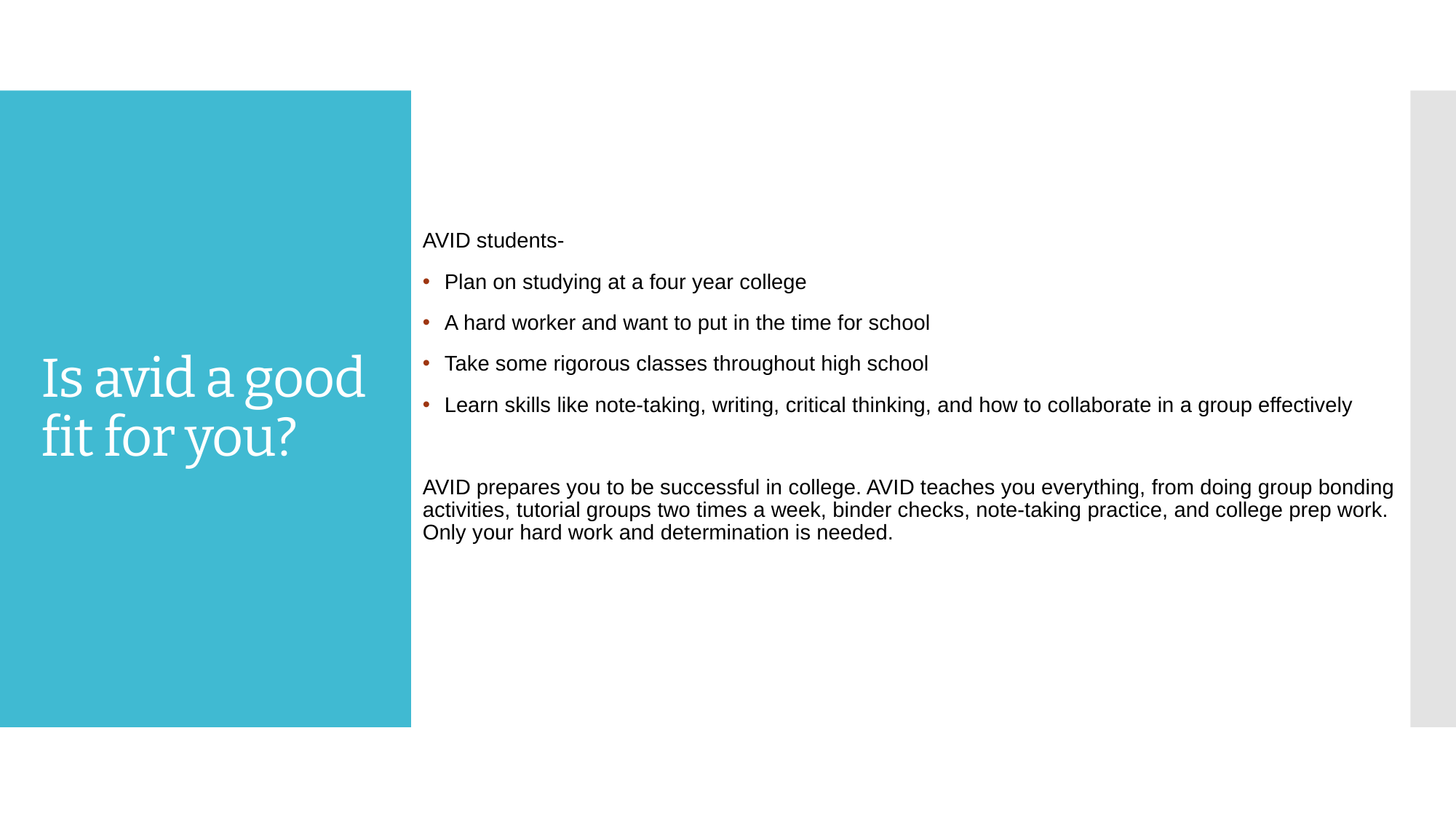

# Is avid a good fit for you?
AVID students-
Plan on studying at a four year college
A hard worker and want to put in the time for school
Take some rigorous classes throughout high school
Learn skills like note-taking, writing, critical thinking, and how to collaborate in a group effectively

AVID prepares you to be successful in college. AVID teaches you everything, from doing group bonding activities, tutorial groups two times a week, binder checks, note-taking practice, and college prep work. Only your hard work and determination is needed.